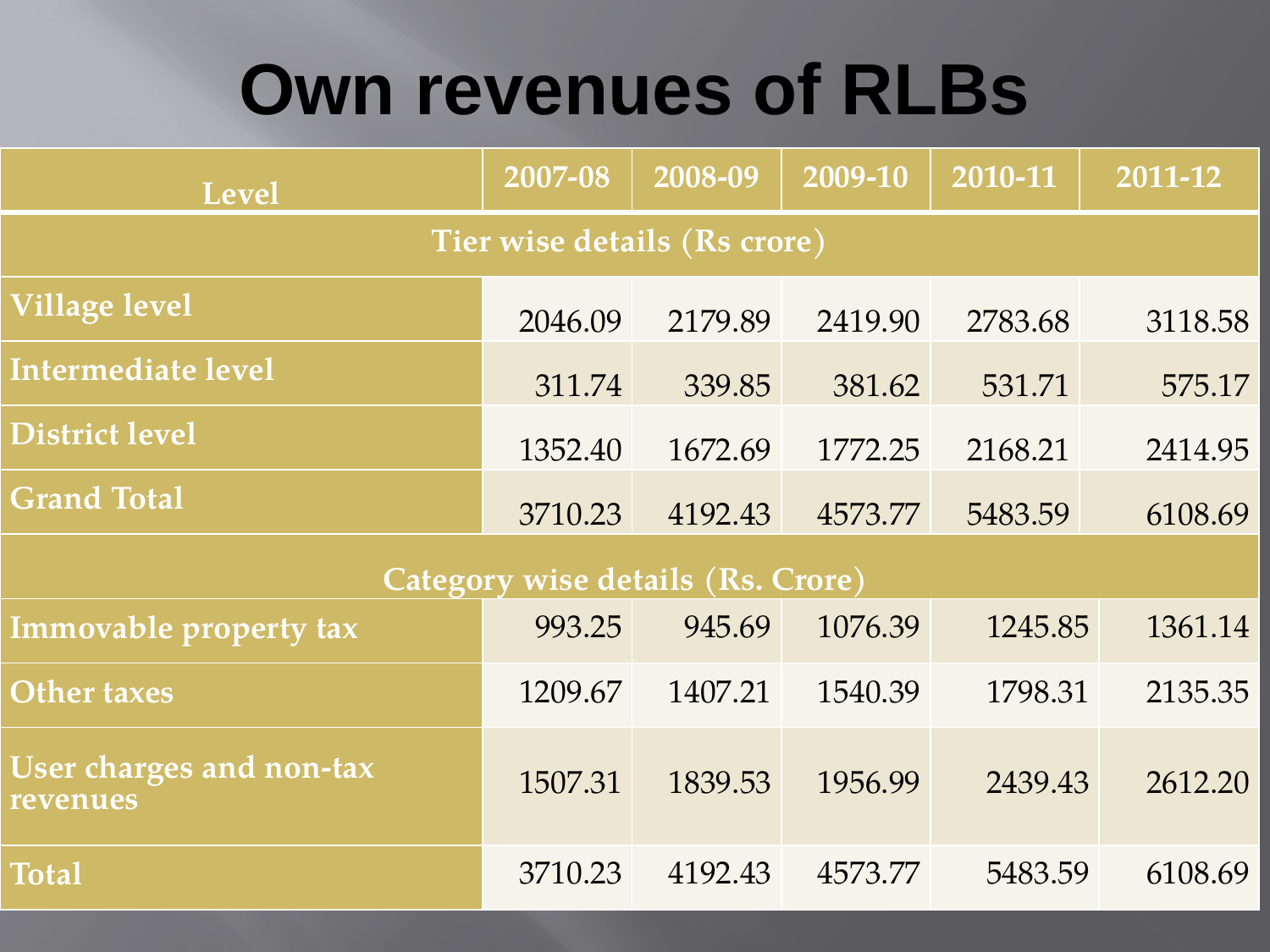

# Own revenues of RLBs
| Level | 2007-08 | 2008-09 | 2009-10 | 2010-11 | 2011-12 |  |
| --- | --- | --- | --- | --- | --- | --- |
| Tier wise details (Rs crore) |  |  |  |  |  |  |
| Village level | 2046.09 | 2179.89 | 2419.90 | 2783.68 | 3118.58 |  |
| Intermediate level | 311.74 | 339.85 | 381.62 | 531.71 | 575.17 |  |
| District level | 1352.40 | 1672.69 | 1772.25 | 2168.21 | 2414.95 |  |
| Grand Total | 3710.23 | 4192.43 | 4573.77 | 5483.59 | 6108.69 |  |
| Category wise details (Rs. Crore) |  |  |  |  |  |  |
| Immovable property tax | 993.25 | 945.69 | 1076.39 | 1245.85 |  | 1361.14 |
| Other taxes | 1209.67 | 1407.21 | 1540.39 | 1798.31 |  | 2135.35 |
| User charges and non-tax revenues | 1507.31 | 1839.53 | 1956.99 | 2439.43 |  | 2612.20 |
| Total | 3710.23 | 4192.43 | 4573.77 | 5483.59 |  | 6108.69 |